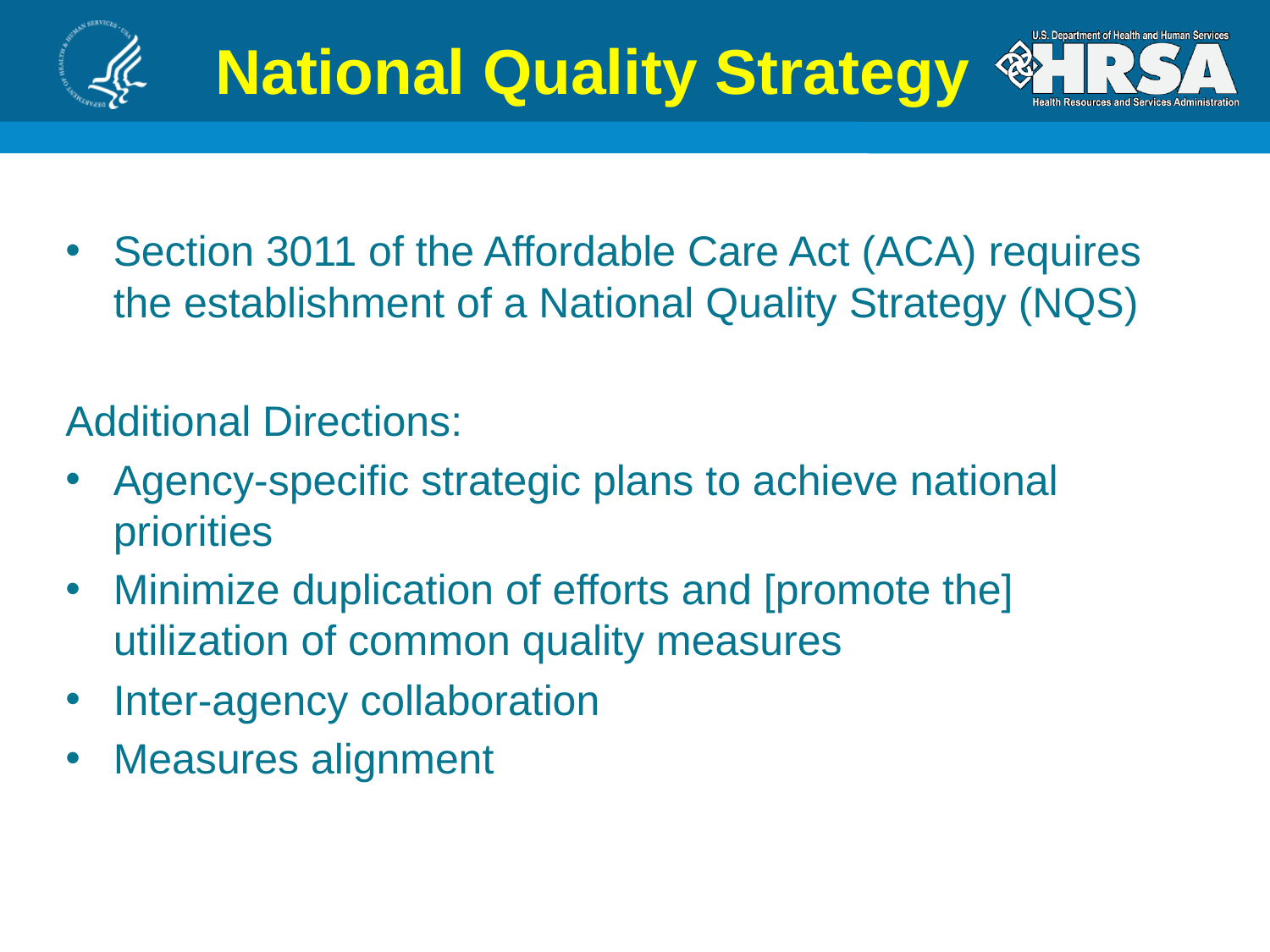

National Quality Strategy

Section 3011 of the Affordable Care Act (ACA) requires the establishment of a National Quality Strategy (NQS)

Additional Directions:
Agency-specific strategic plans to achieve national priorities
Minimize duplication of efforts and [promote the] utilization of common quality measures
Inter-agency collaboration
Measures alignment